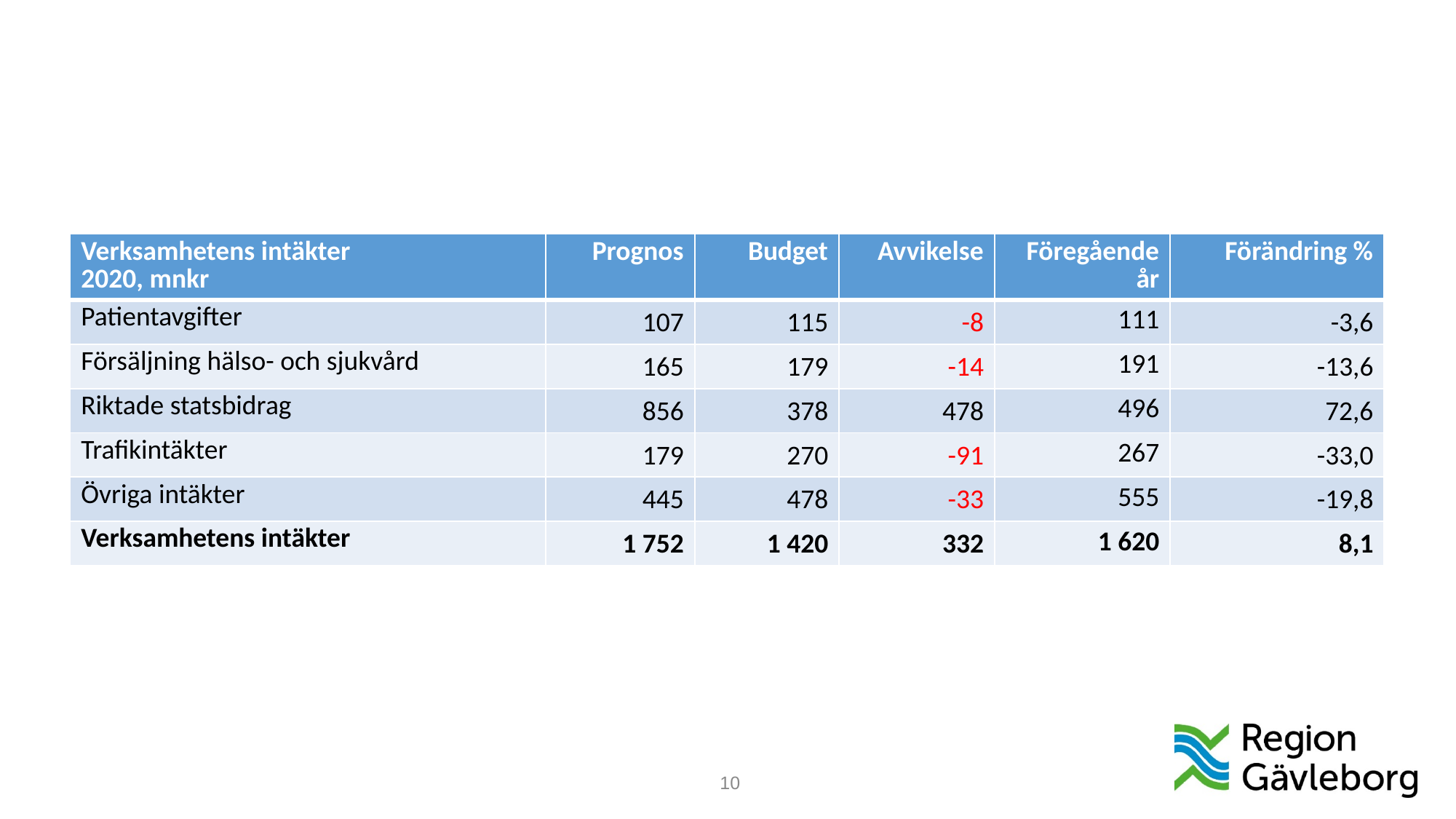

| Verksamhetens intäkter 2020, mnkr | Prognos | Budget | Avvikelse | Föregående år | Förändring % |
| --- | --- | --- | --- | --- | --- |
| Patientavgifter | 107 | 115 | -8 | 111 | -3,6 |
| Försäljning hälso- och sjukvård | 165 | 179 | -14 | 191 | -13,6 |
| Riktade statsbidrag | 856 | 378 | 478 | 496 | 72,6 |
| Trafikintäkter | 179 | 270 | -91 | 267 | -33,0 |
| Övriga intäkter | 445 | 478 | -33 | 555 | -19,8 |
| Verksamhetens intäkter | 1 752 | 1 420 | 332 | 1 620 | 8,1 |
10